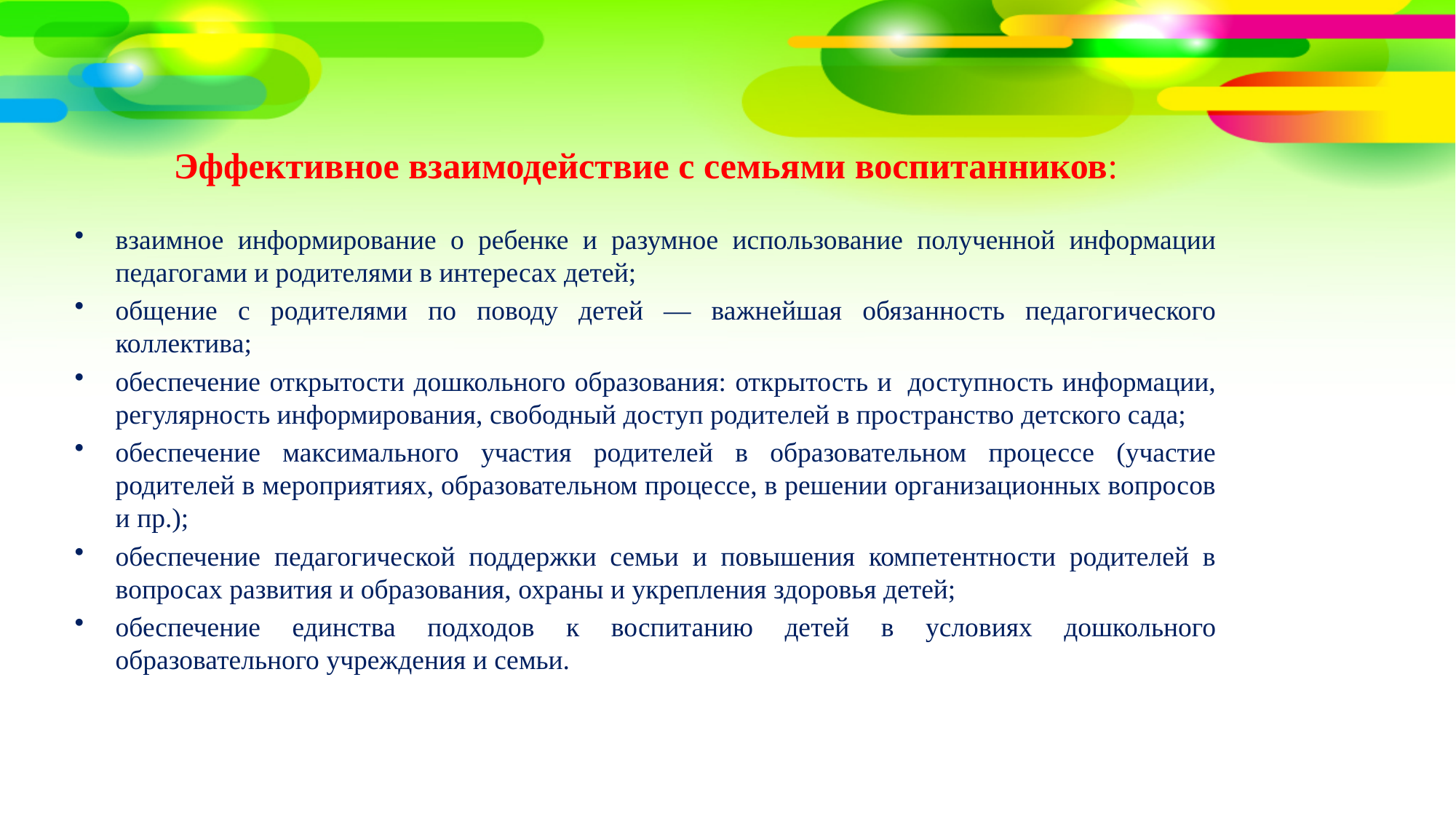

# Эффективное взаимодействие с семьями воспитанников:
взаимное информирование о ребенке и разумное использование полученной информации педагогами и родителями в интересах детей;
общение с родителями по поводу детей — важнейшая обязанность педагогического коллектива;
обеспечение открытости дошкольного образования: открытость и  доступность информации, регулярность информирования, свободный доступ родителей в пространство детского сада;
обеспечение максимального участия родителей в образовательном процессе (участие родителей в мероприятиях, образовательном процессе, в решении организационных вопросов и пр.);
обеспечение педагогической поддержки семьи и повышения компетентности родителей в вопросах развития и образования, охраны и укрепления здоровья детей;
обеспечение единства подходов к воспитанию детей в условиях дошкольного образовательного учреждения и семьи.